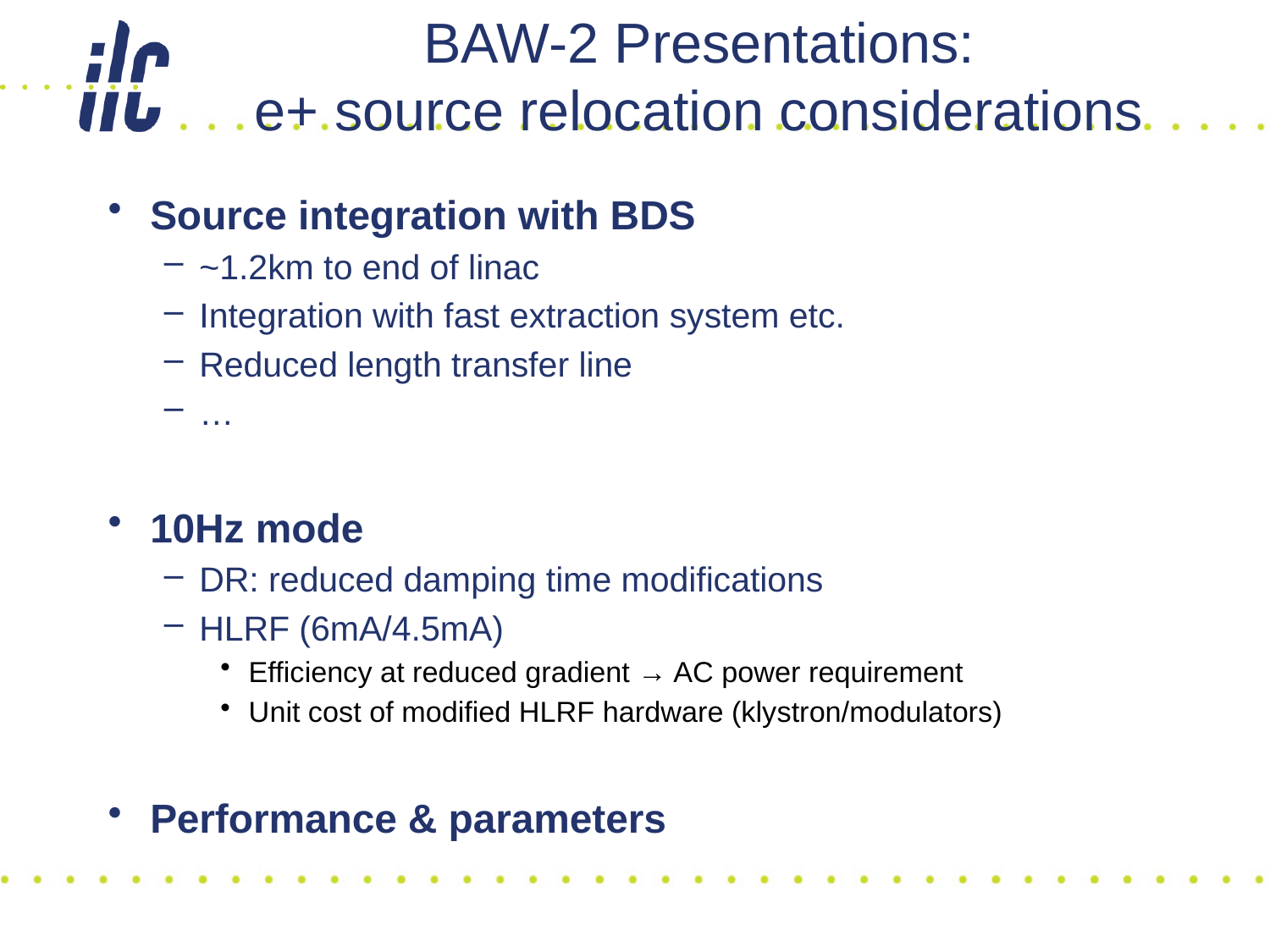

# BAW-2 Presentations: e+ source relocation considerations
Source integration with BDS
~1.2km to end of linac
Integration with fast extraction system etc.
Reduced length transfer line
…

10Hz mode
DR: reduced damping time modifications
HLRF (6mA/4.5mA)
Efficiency at reduced gradient → AC power requirement
Unit cost of modified HLRF hardware (klystron/modulators)

Performance & parameters